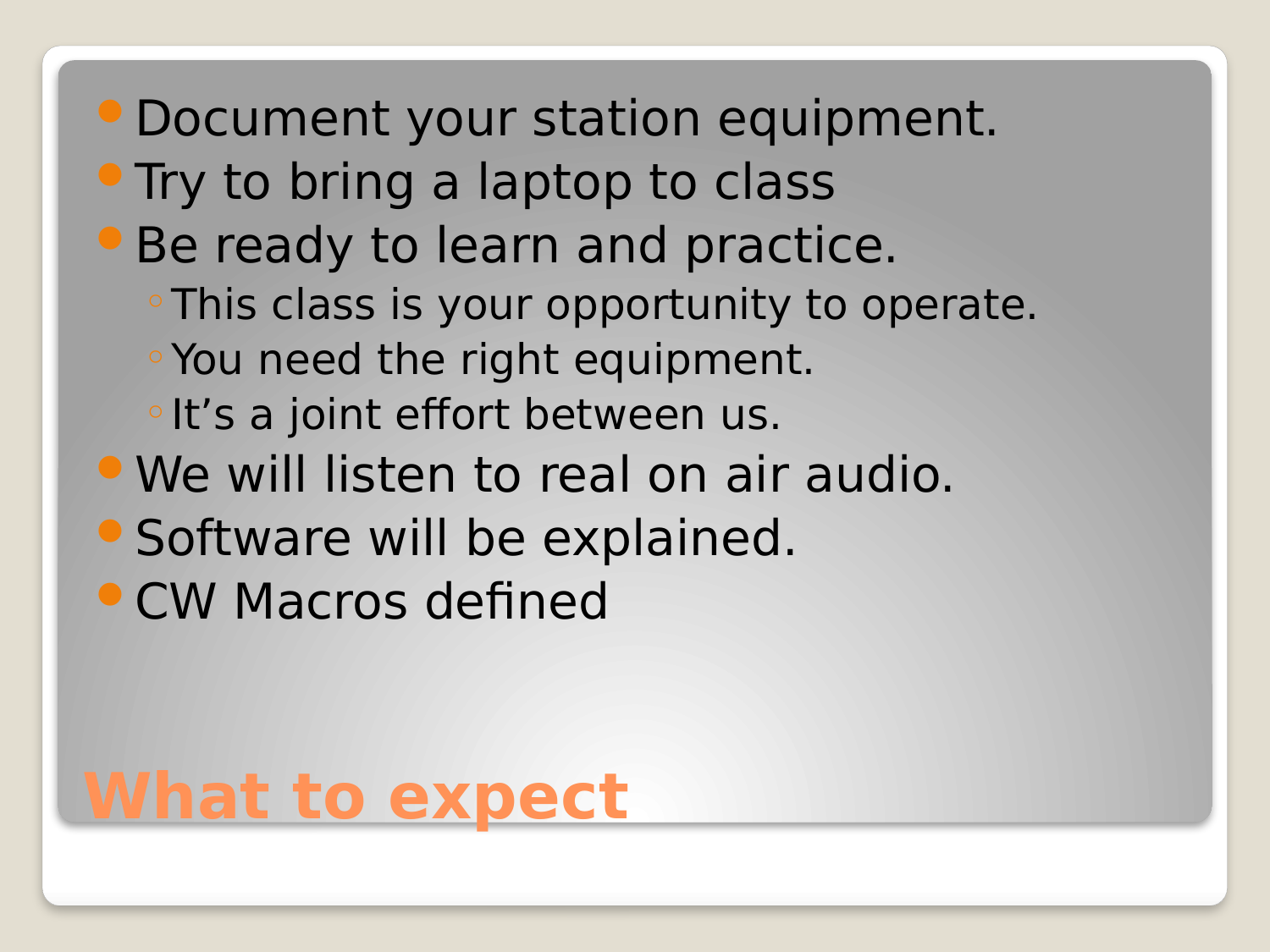

Document your station equipment.
Try to bring a laptop to class
Be ready to learn and practice.
This class is your opportunity to operate.
You need the right equipment.
It’s a joint effort between us.
We will listen to real on air audio.
Software will be explained.
CW Macros defined
# What to expect